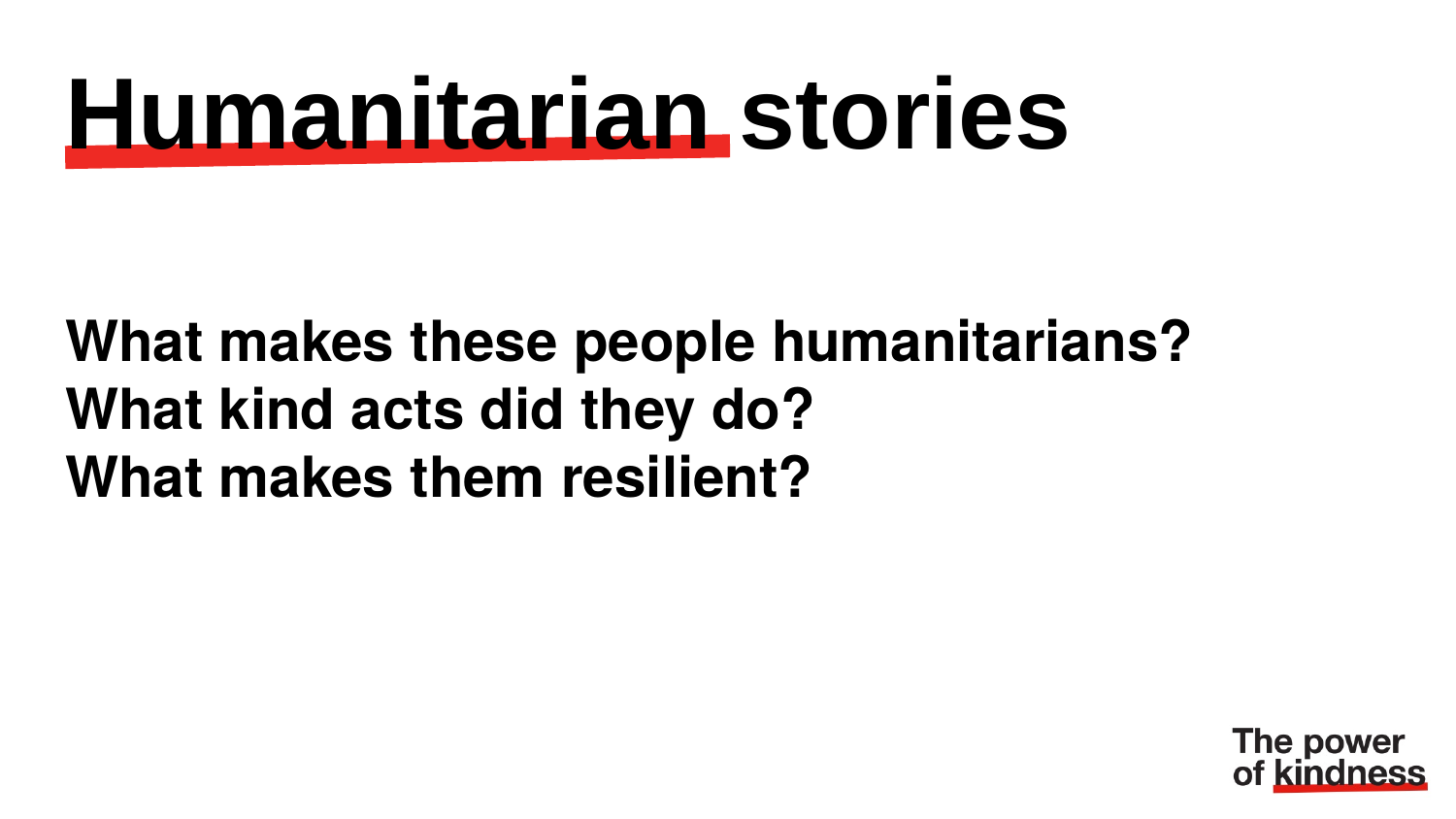

Humanitarian stories

What makes these people humanitarians?
What kind acts did they do?
What makes them resilient?